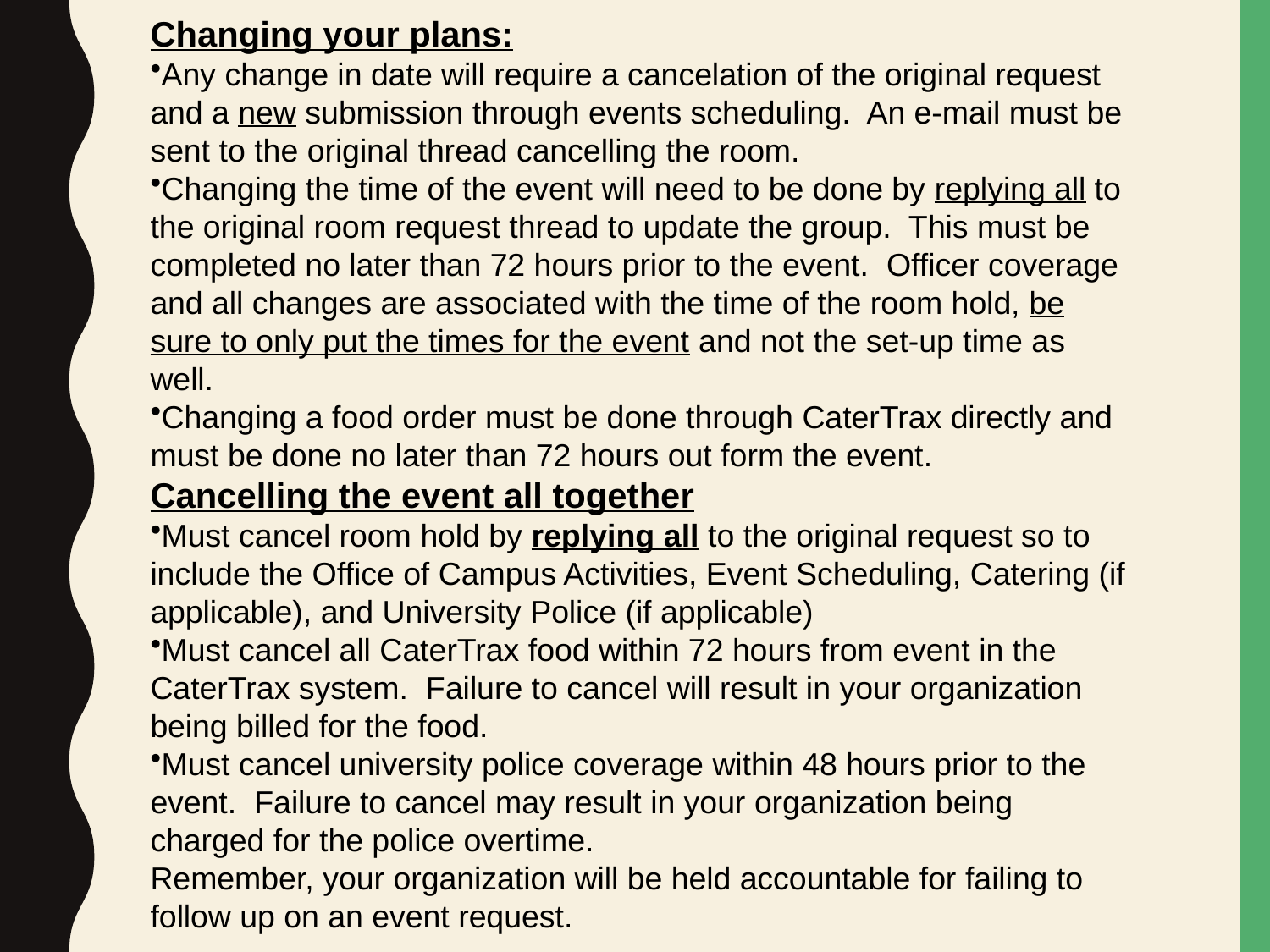

Changing your plans:
Any change in date will require a cancelation of the original request and a new submission through events scheduling.  An e-mail must be sent to the original thread cancelling the room.
Changing the time of the event will need to be done by replying all to the original room request thread to update the group.  This must be completed no later than 72 hours prior to the event.  Officer coverage and all changes are associated with the time of the room hold, be sure to only put the times for the event and not the set-up time as well.
Changing a food order must be done through CaterTrax directly and must be done no later than 72 hours out form the event.
Cancelling the event all together
Must cancel room hold by replying all to the original request so to include the Office of Campus Activities, Event Scheduling, Catering (if applicable), and University Police (if applicable)
Must cancel all CaterTrax food within 72 hours from event in the CaterTrax system.  Failure to cancel will result in your organization being billed for the food.
Must cancel university police coverage within 48 hours prior to the event.  Failure to cancel may result in your organization being charged for the police overtime.
Remember, your organization will be held accountable for failing to follow up on an event request.